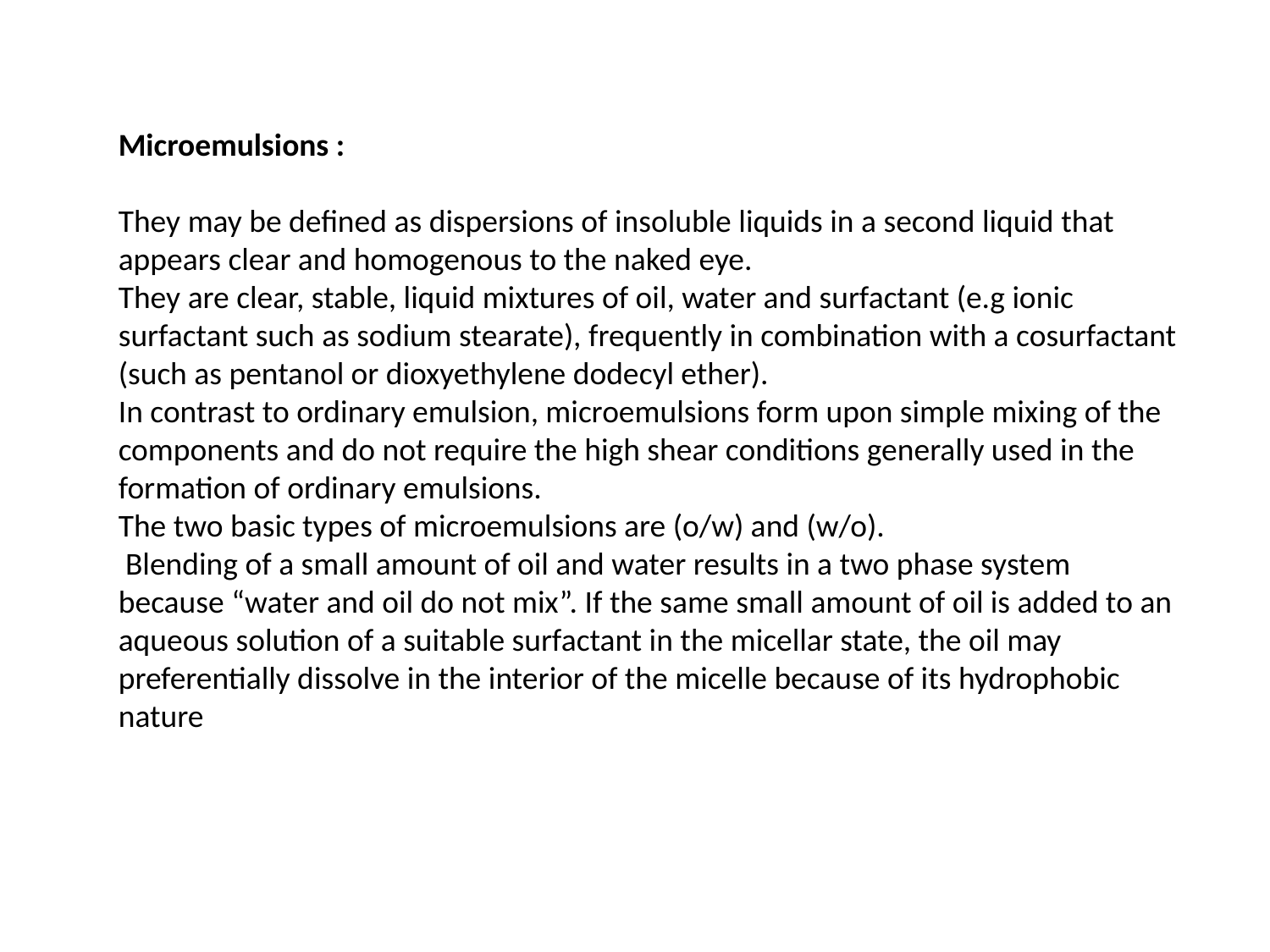

Microemulsions :

They may be defined as dispersions of insoluble liquids in a second liquid that appears clear and homogenous to the naked eye.
They are clear, stable, liquid mixtures of oil, water and surfactant (e.g ionic surfactant such as sodium stearate), frequently in combination with a cosurfactant (such as pentanol or dioxyethylene dodecyl ether).
In contrast to ordinary emulsion, microemulsions form upon simple mixing of the components and do not require the high shear conditions generally used in the formation of ordinary emulsions.
The two basic types of microemulsions are (o/w) and (w/o).
 Blending of a small amount of oil and water results in a two phase system because “water and oil do not mix”. If the same small amount of oil is added to an aqueous solution of a suitable surfactant in the micellar state, the oil may preferentially dissolve in the interior of the micelle because of its hydrophobic nature